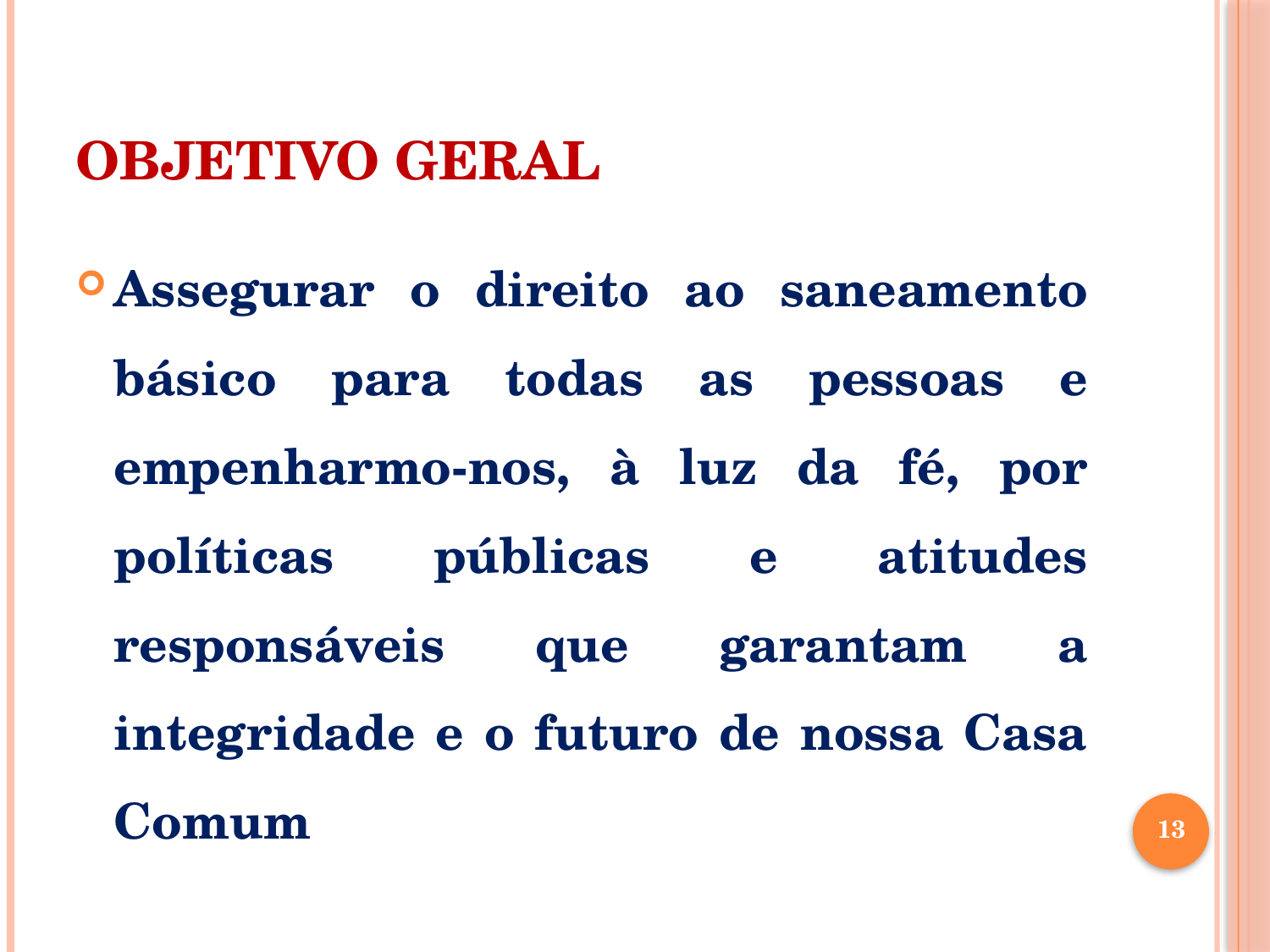

# OBJETIVO GERAL
Assegurar o direito ao saneamento básico para todas as pessoas e empenharmo-nos, à luz da fé, por políticas públicas e atitudes responsáveis que garantam a integridade e o futuro de nossa Casa Comum
13